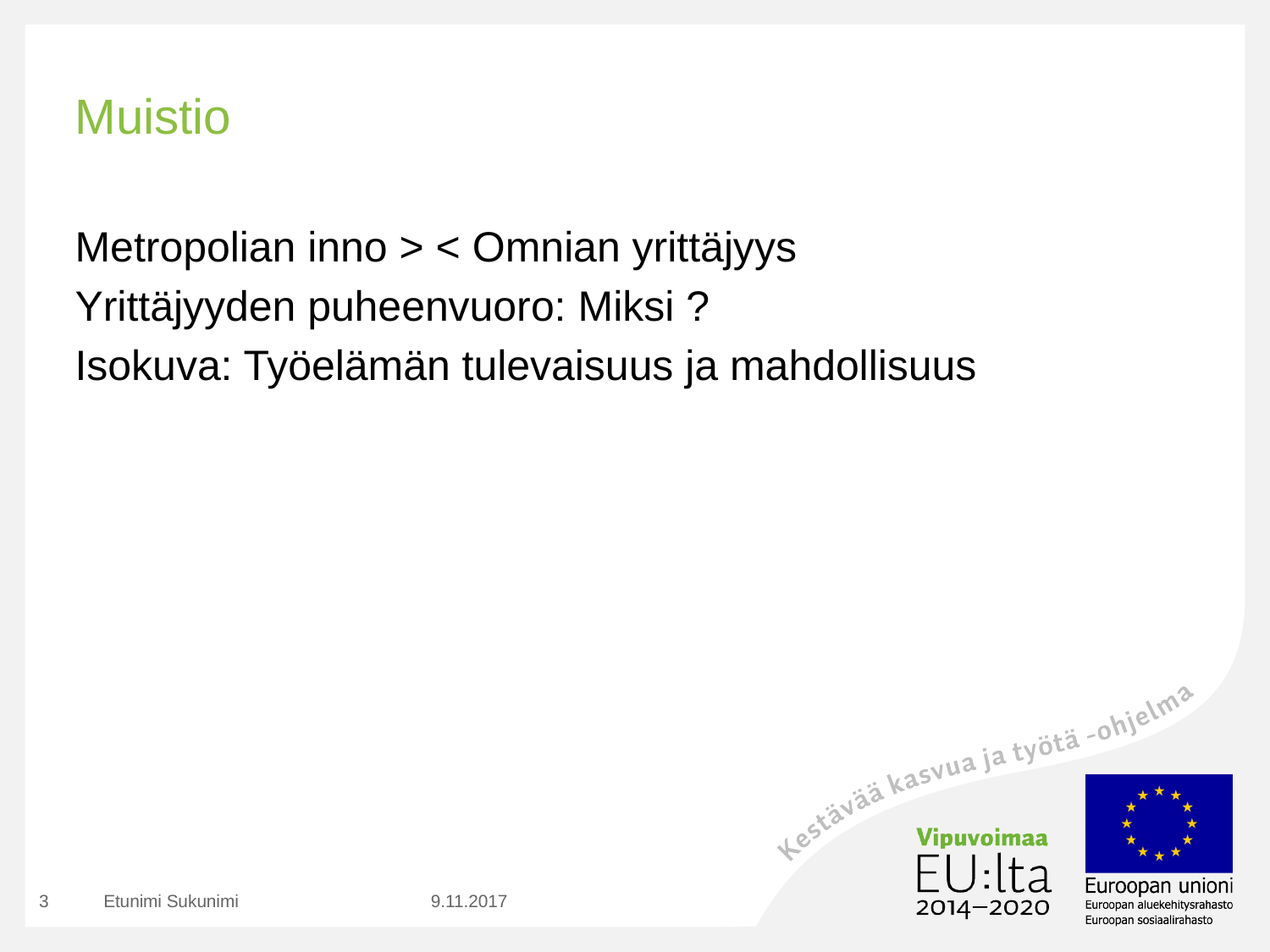

# Muistio
Metropolian inno > < Omnian yrittäjyys
Yrittäjyyden puheenvuoro: Miksi ?
Isokuva: Työelämän tulevaisuus ja mahdollisuus

3
Etunimi Sukunimi
9.11.2017